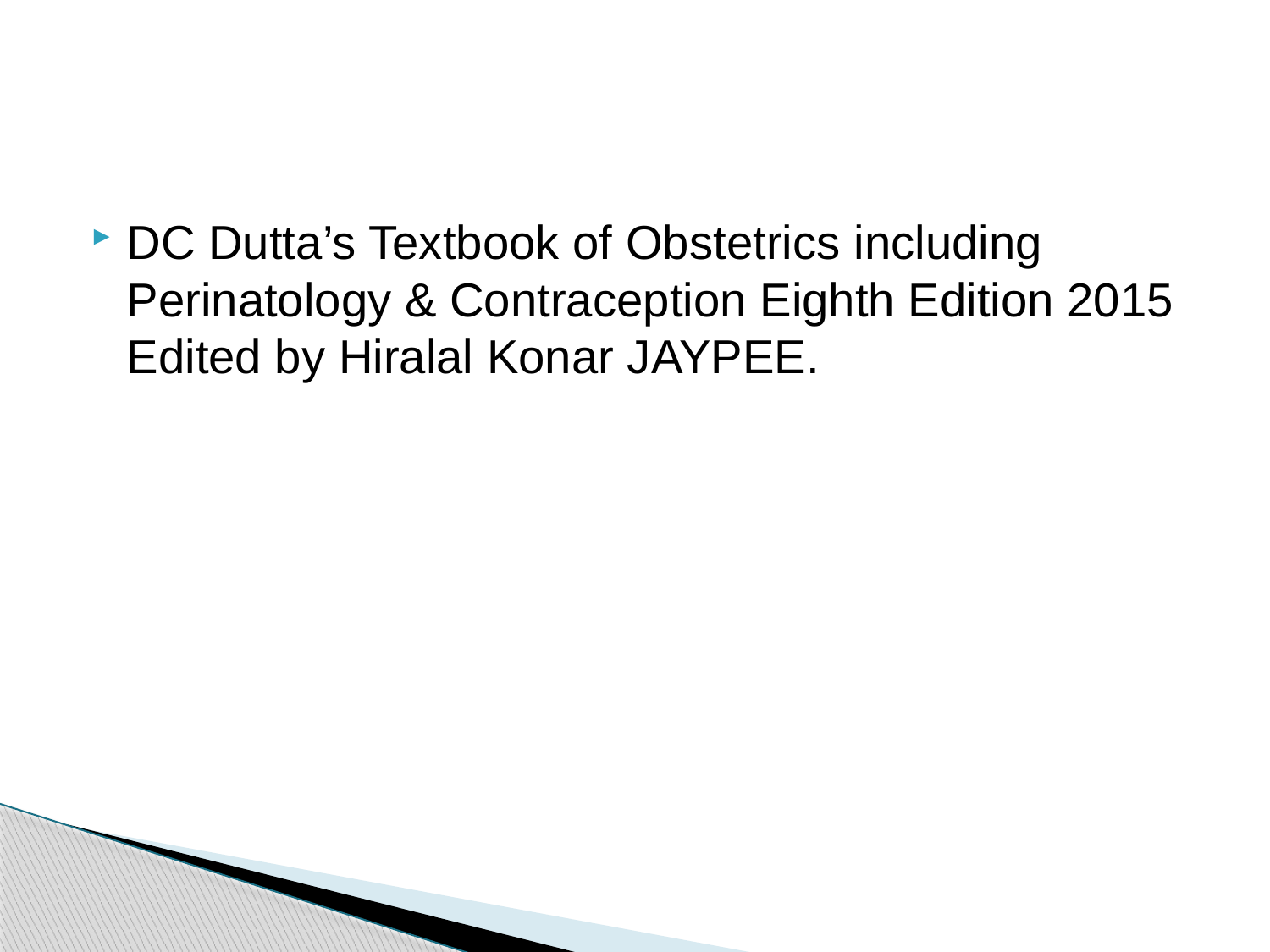

#
DC Dutta’s Textbook of Obstetrics including Perinatology & Contraception Eighth Edition 2015 Edited by Hiralal Konar JAYPEE.